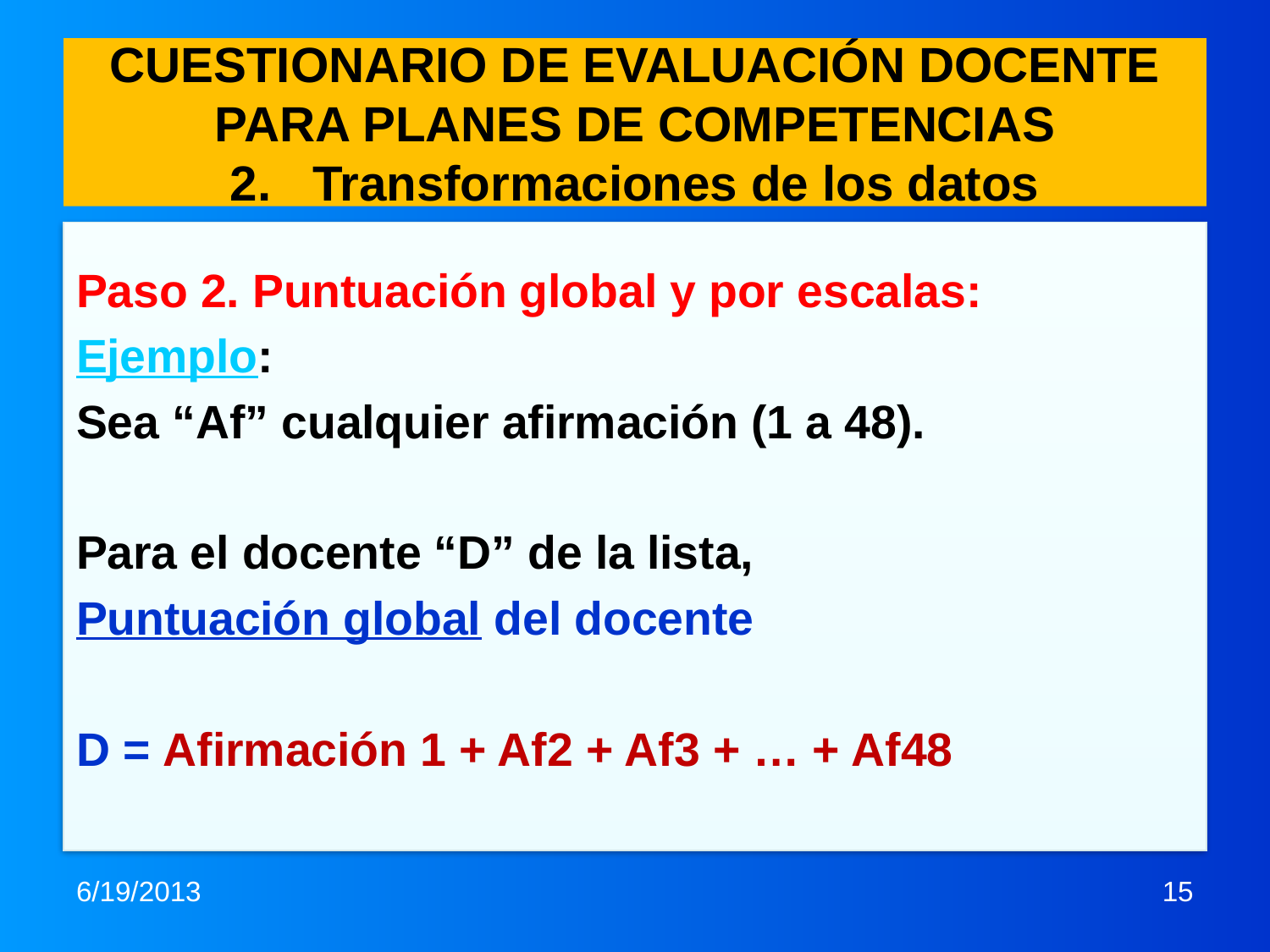

# CUESTIONARIO DE EVALUACIÓN DOCENTE PARA PLANES DE COMPETENCIAS 2.   Transformaciones de los datos

Paso 2. Puntuación global y por escalas:
Ejemplo:
Sea “Af” cualquier afirmación (1 a 48).

Para el docente “D” de la lista,
Puntuación global del docente

D = Afirmación 1 + Af2 + Af3 + … + Af48

6/19/2013
15